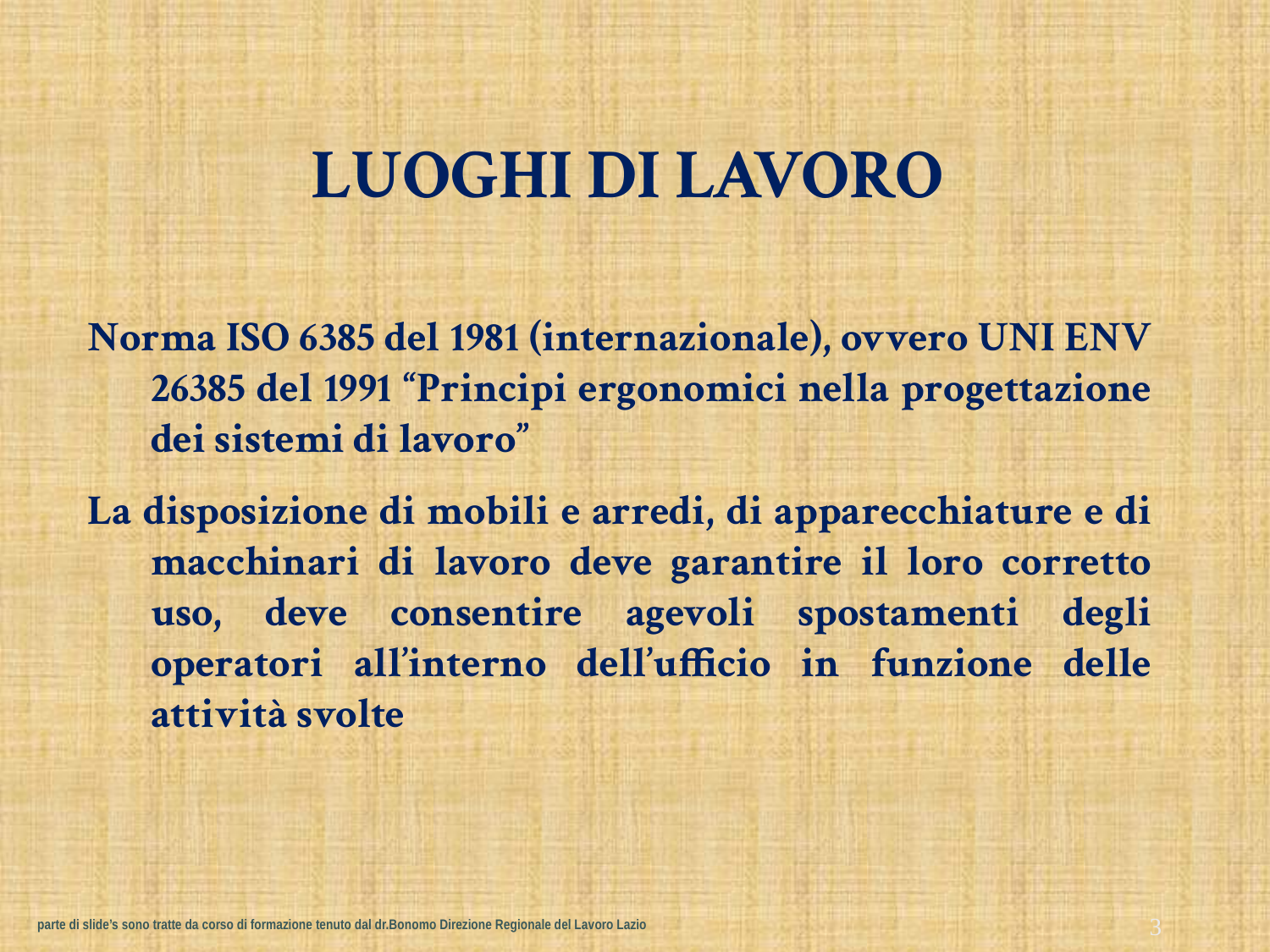

LUOGHI DI LAVORO

Norma ISO 6385 del 1981 (internazionale), ovvero UNI ENV 26385 del 1991 “Principi ergonomici nella progettazione dei sistemi di lavoro”
La disposizione di mobili e arredi, di apparecchiature e di macchinari di lavoro deve garantire il loro corretto uso, deve consentire agevoli spostamenti degli operatori all’interno dell’ufficio in funzione delle attività svolte

#
3
parte di slide’s sono tratte da corso di formazione tenuto dal dr.Bonomo Direzione Regionale del Lavoro Lazio